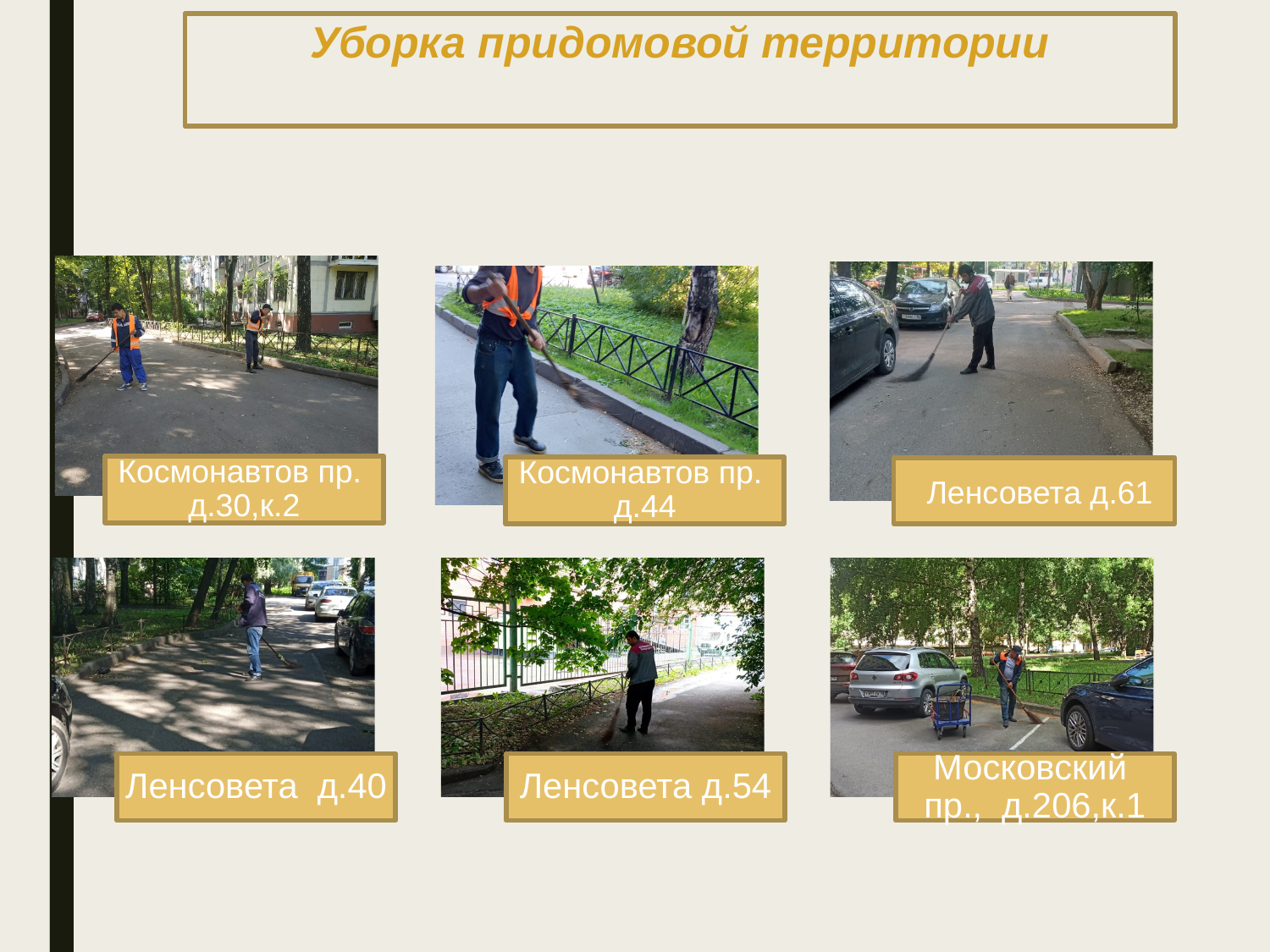

# Уборка придомовой территории
Космонавтов пр.  д.30,к.2
Космонавтов пр.  д.44
 Ленсовета д.61
Ленсовета  д.40
Ленсовета д.54
Московский  пр.,  д.206,к.1